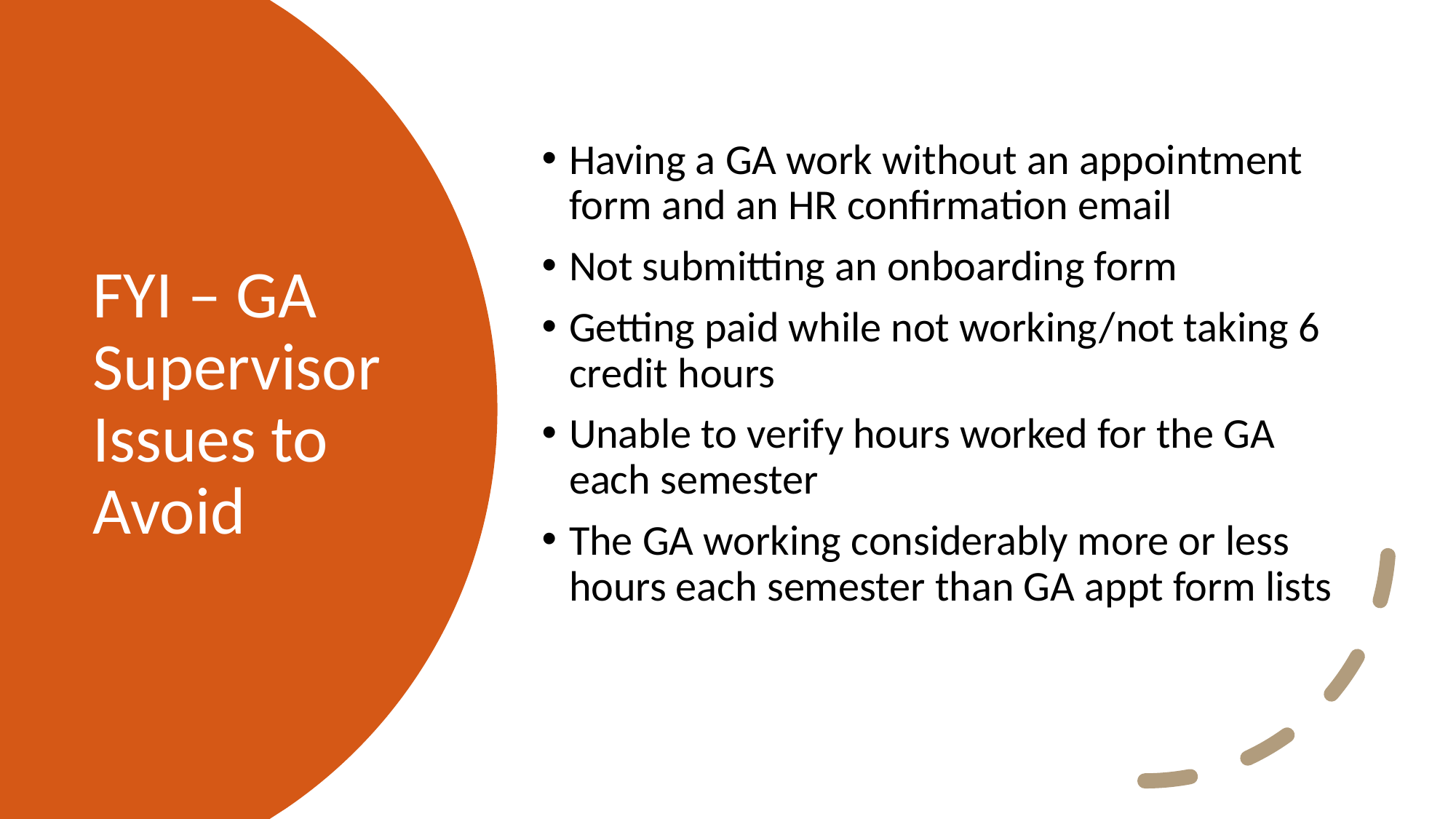

Having a GA work without an appointment form and an HR confirmation email
Not submitting an onboarding form
Getting paid while not working/not taking 6 credit hours
Unable to verify hours worked for the GA each semester
The GA working considerably more or less hours each semester than GA appt form lists

# FYI – GA Supervisor Issues to Avoid